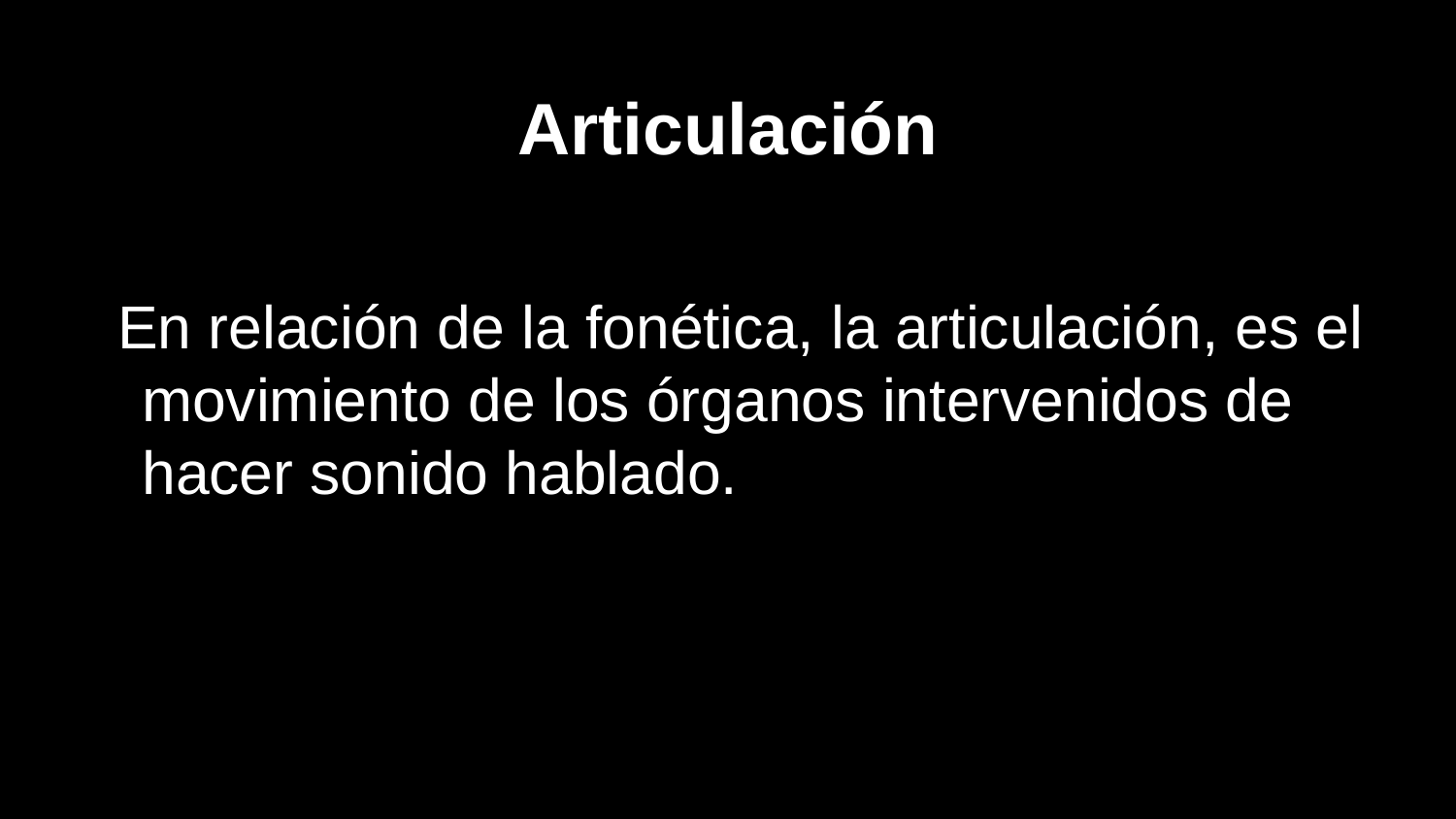

# Articulación

En relación de la fonética, la articulación, es el movimiento de los órganos intervenidos de hacer sonido hablado.